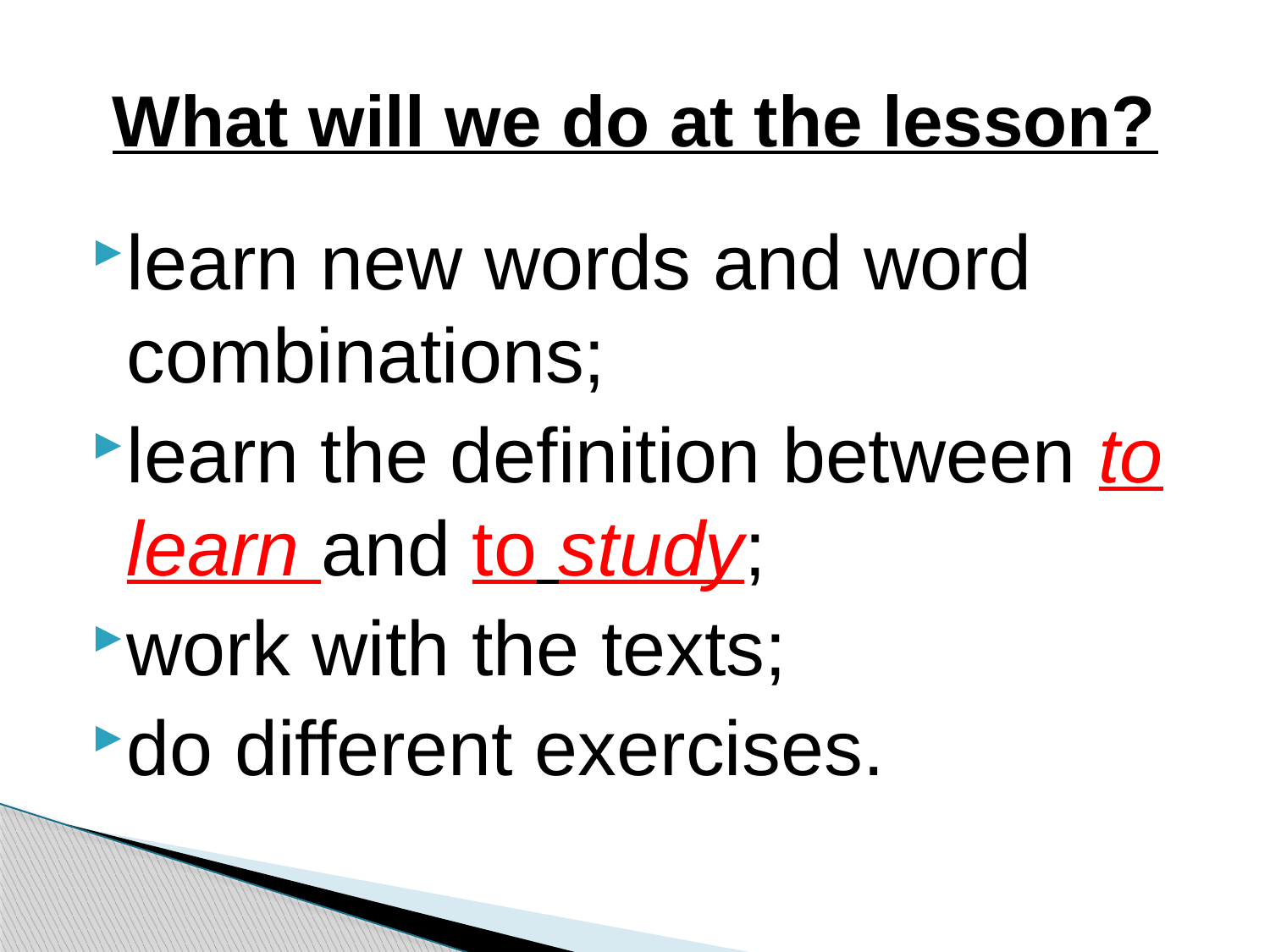

# What will we do at the lesson?
learn new words and word combinations;
learn the definition between to learn and to study;
work with the texts;
do different exercises.